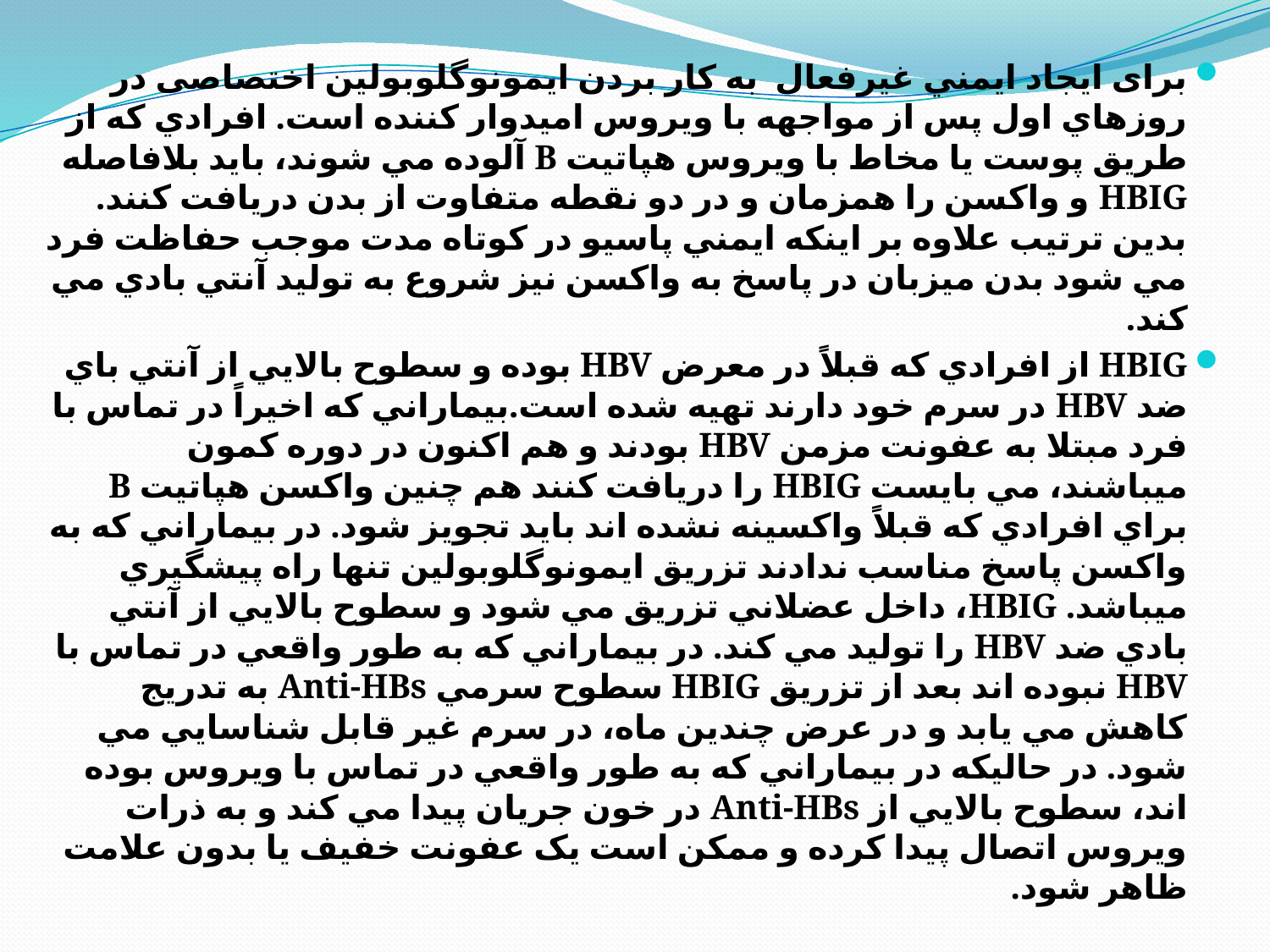

برای ایجاد ايمني غيرفعال  به کار بردن ايمونوگلوبولين اختصاصی در روزهاي اول پس از مواجهه با ويروس اميدوار کننده است. افرادي که از طريق پوست يا مخاط با ويروس هپاتيت B آلوده مي شوند، بايد بلافاصله HBIG و واکسن را همزمان و در دو نقطه متفاوت از بدن دريافت کنند. بدين ترتيب علاوه بر اينکه ايمني پاسيو در کوتاه مدت موجب حفاظت فرد مي شود بدن ميزبان در پاسخ به واکسن نيز شروع به توليد آنتي بادي مي کند.
HBIG از افرادي که قبلاً در معرض HBV بوده و سطوح بالايي از آنتي باي ضد HBV در سرم خود دارند تهيه شده است.بيماراني که اخيراً در تماس با فرد مبتلا به عفونت مزمن HBV بودند و هم اکنون در دوره کمون ميباشند، مي بايست HBIG را دريافت کنند هم چنين واکسن هپاتيت B براي افرادي که قبلاً واکسينه نشده اند بايد تجويز شود. در بيماراني که به واکسن پاسخ مناسب ندادند تزريق ايمونوگلوبولين تنها راه پيشگيري ميباشد. HBIG، داخل عضلاني تزريق مي شود و سطوح بالايي از آنتي بادي ضد HBV را توليد مي کند. در بيماراني که به طور واقعي در تماس با HBV نبوده اند بعد از تزريق HBIG سطوح سرمي Anti-HBs به تدريج کاهش مي يابد و در عرض چندين ماه، در سرم غير قابل شناسايي مي شود. در حاليکه در بيماراني که به طور واقعي در تماس با ويروس بوده اند، سطوح بالايي از Anti-HBs در خون جريان پيدا مي کند و به ذرات ويروس اتصال پيدا کرده و ممکن است يک عفونت خفيف يا بدون علامت ظاهر شود.